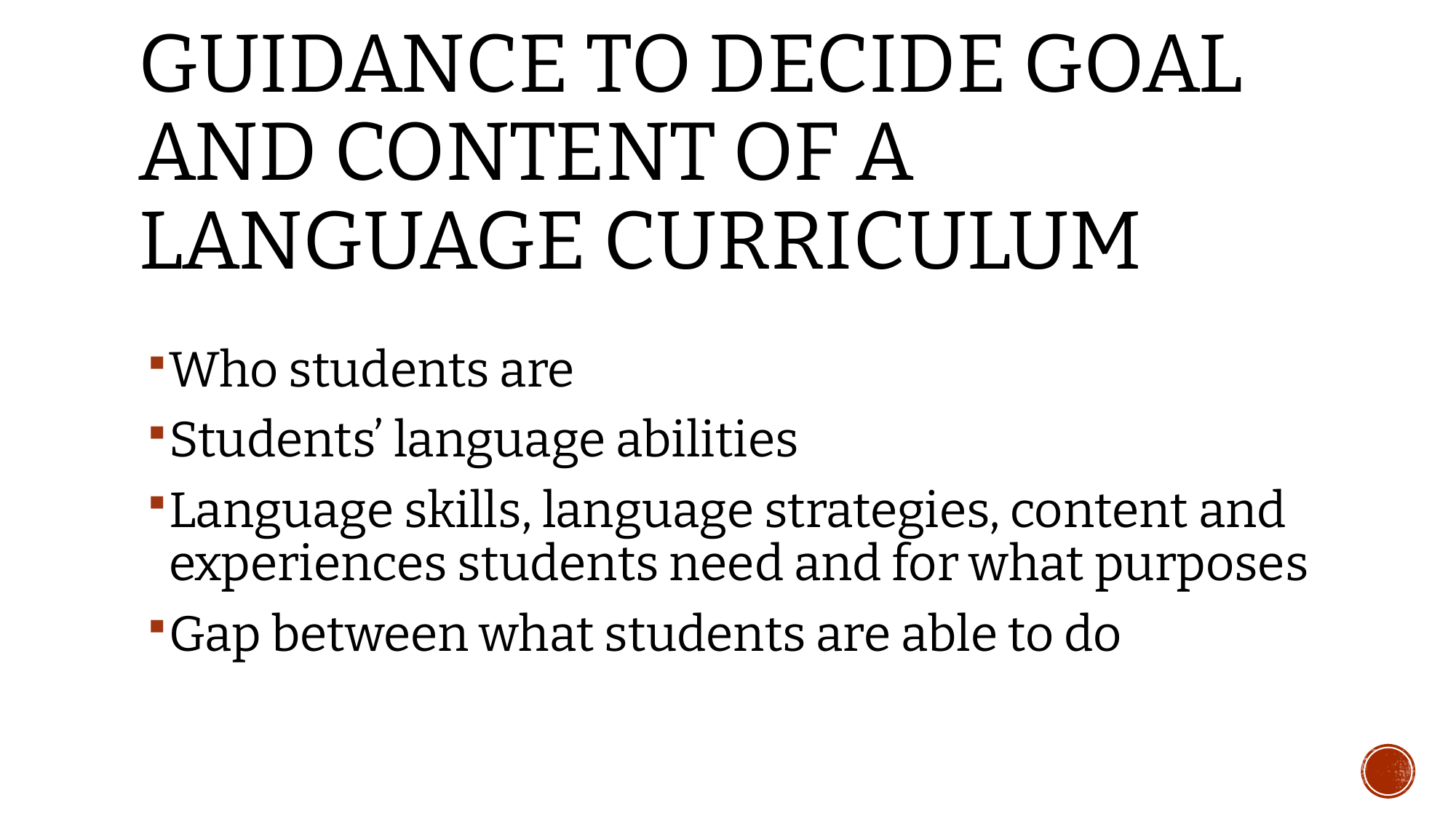

# Guidance to decide goal and content of a language curriculum
Who students are
Students’ language abilities
Language skills, language strategies, content and experiences students need and for what purposes
Gap between what students are able to do